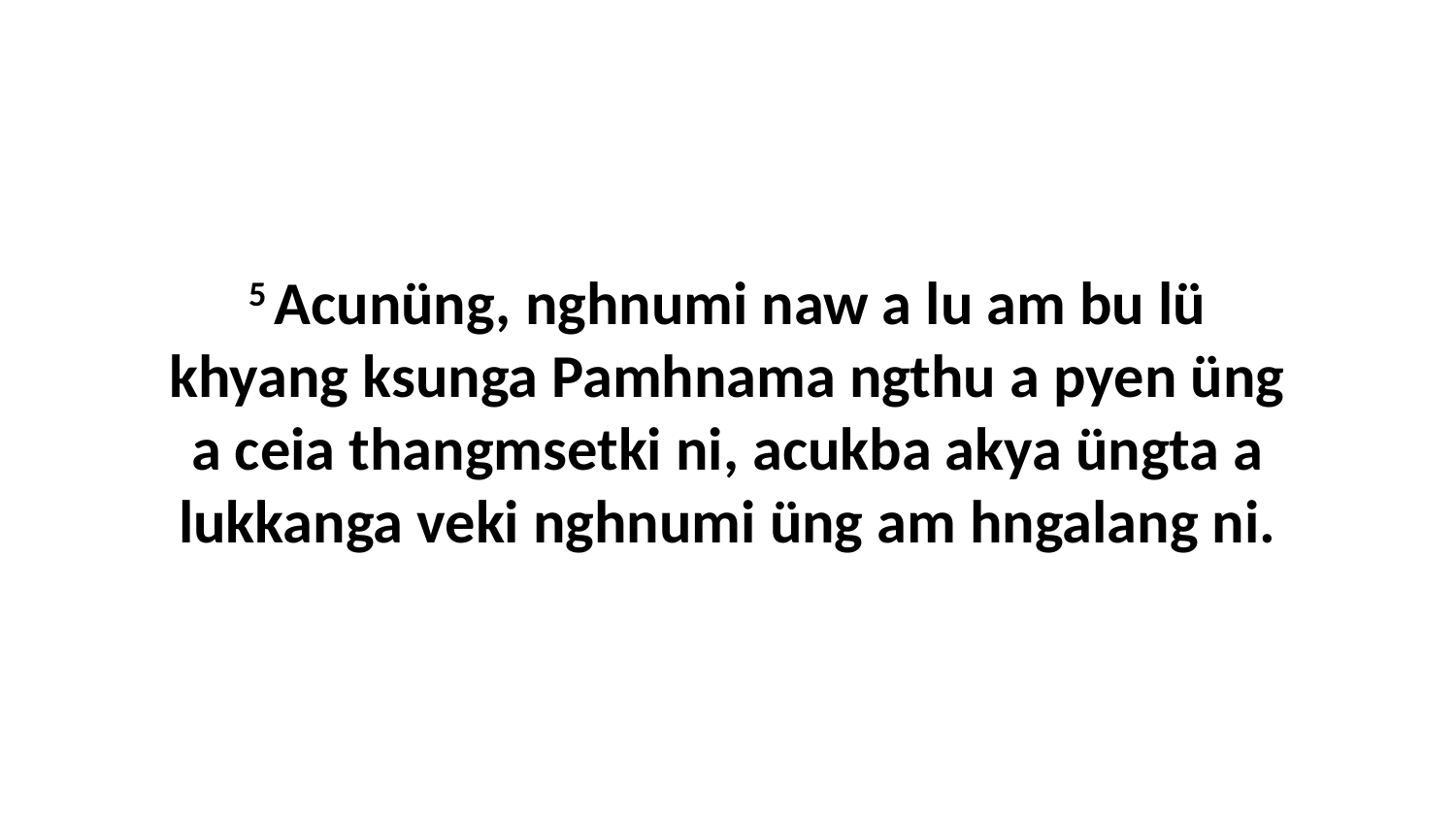

5 Acunüng, nghnumi naw a lu am bu lü khyang ksunga Pamhnama ngthu a pyen üng a ceia thangmsetki ni, acukba akya üngta a lukkanga veki nghnumi üng am hngalang ni.